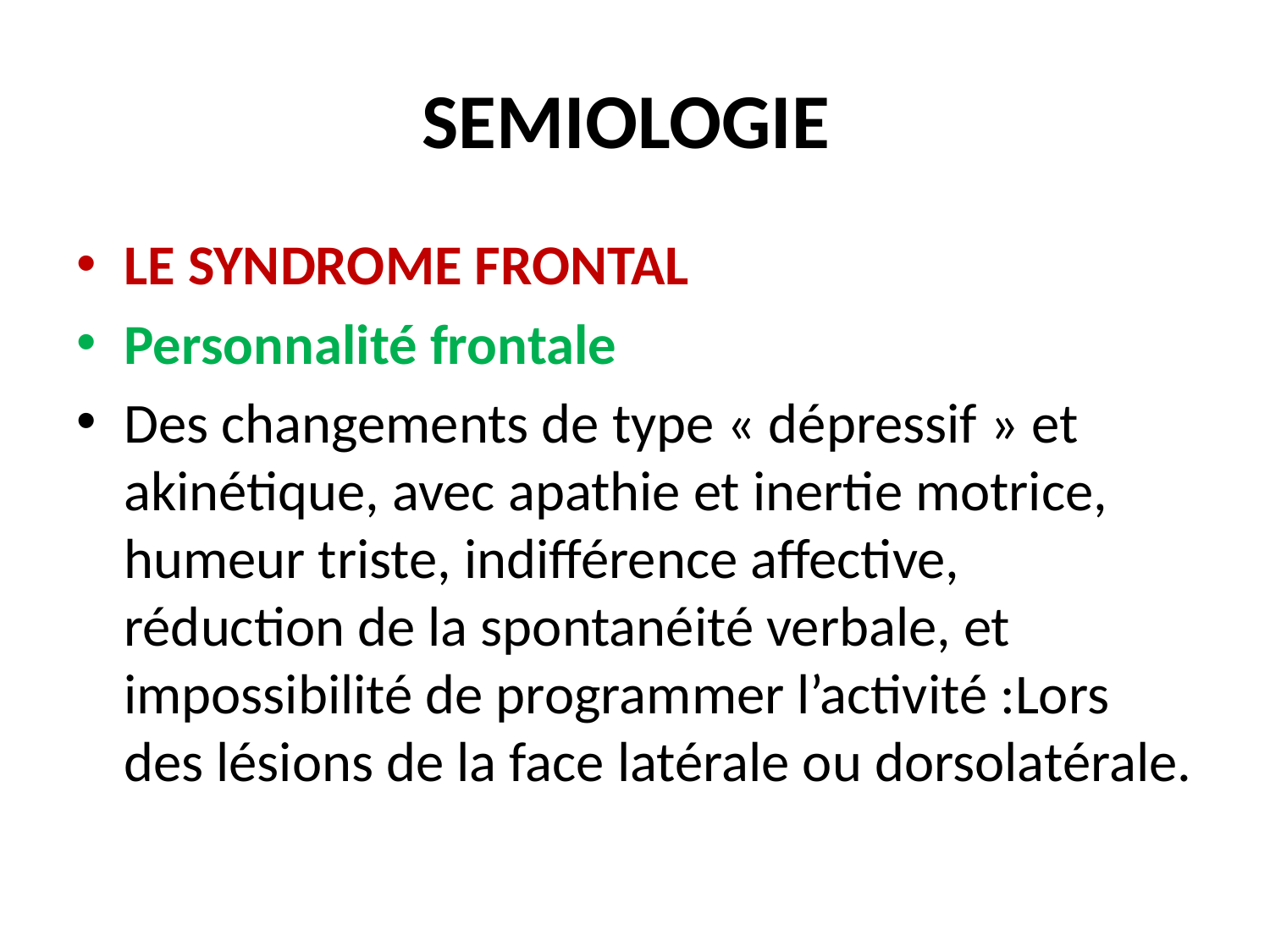

# SEMIOLOGIE
LE SYNDROME FRONTAL
Personnalité frontale
Des changements de type « dépressif » et akinétique, avec apathie et inertie motrice, humeur triste, indifférence affective, réduction de la spontanéité verbale, et impossibilité de programmer l’activité :Lors des lésions de la face latérale ou dorsolatérale.